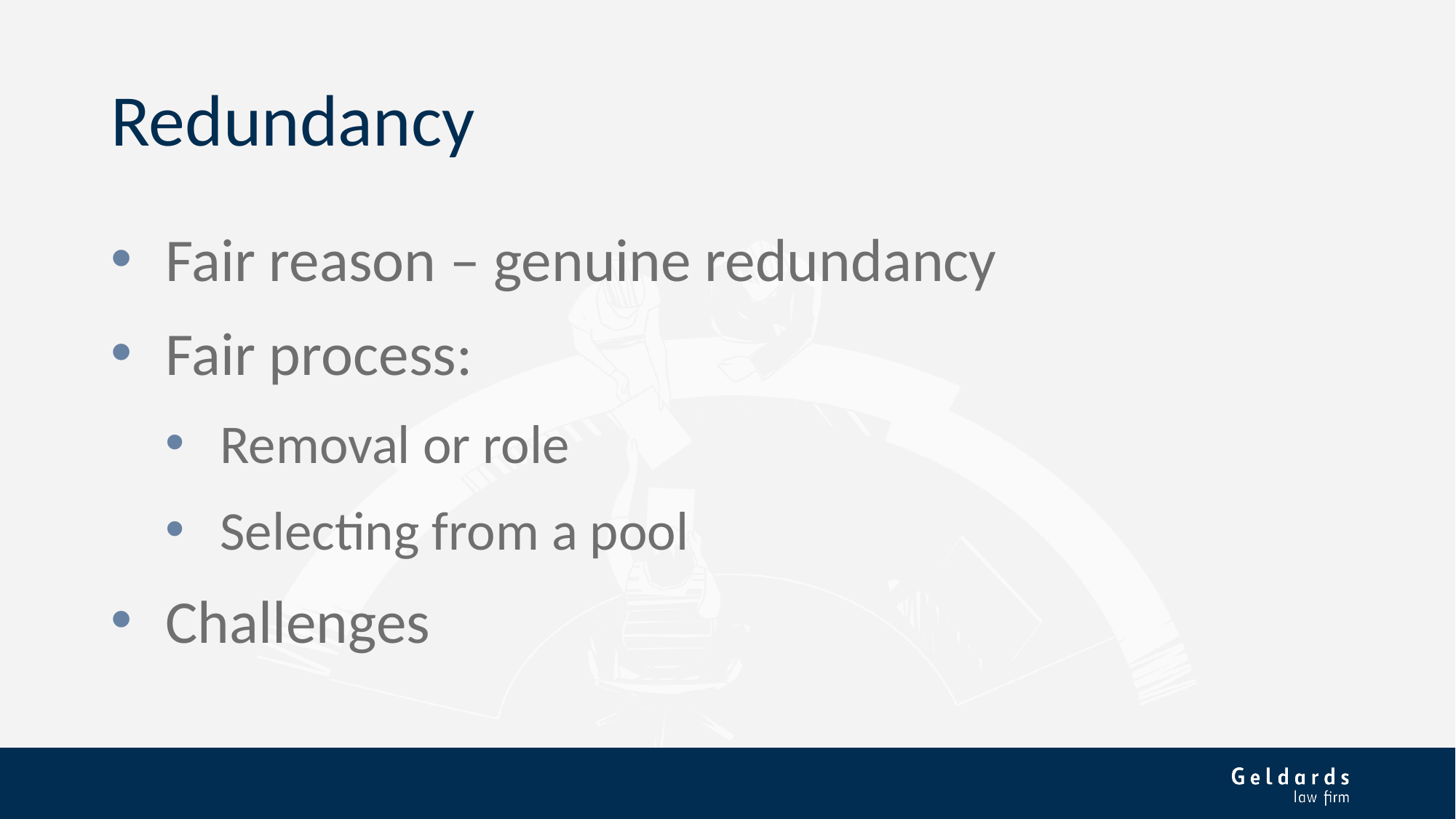

# Redundancy
Fair reason – genuine redundancy
Fair process:
Removal or role
Selecting from a pool
Challenges